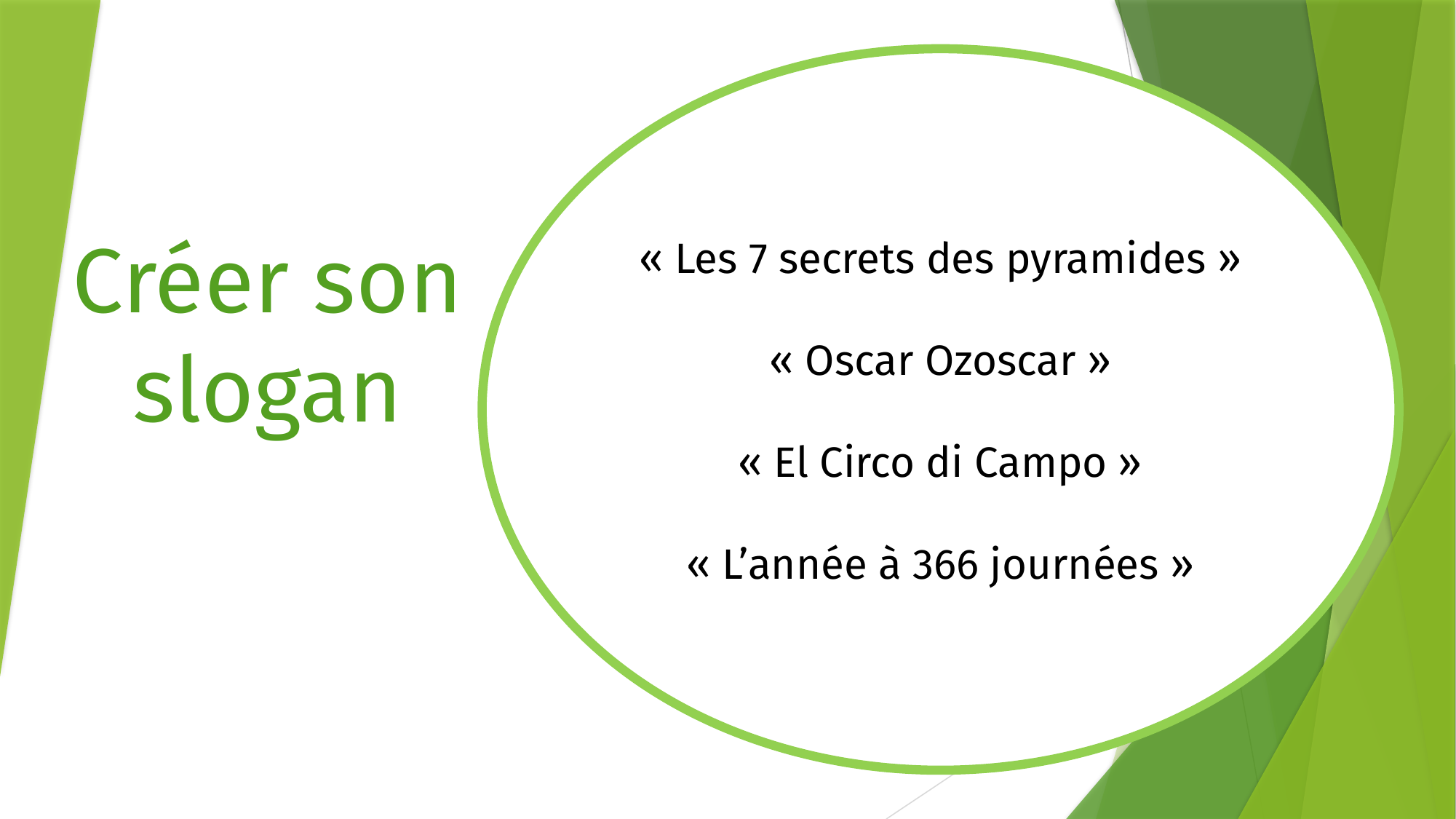

« Les 7 secrets des pyramides »

« Oscar Ozoscar »

« El Circo di Campo »

« L’année à 366 journées »
# Créer son slogan